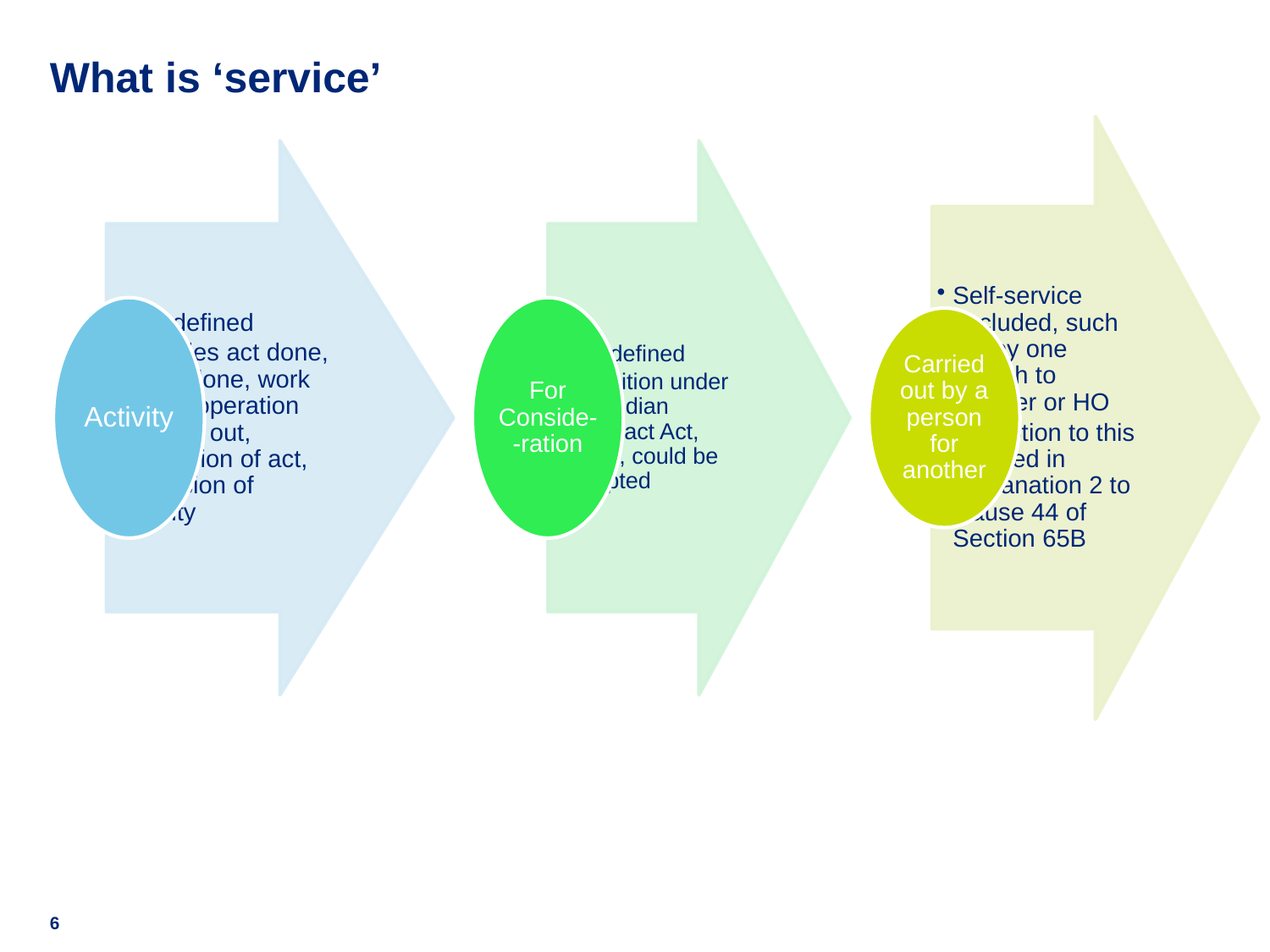

# What is ‘service’
Not defined
Includes act done, deed done, work done, operation carried out, execution of act, provision of facility
Activity
Not defined
Definition under the Indian Contract Act, 1872, could be adopted
For Conside--ration
Self-service excluded, such as, by one branch to another or HO
Exception to this outlined in Explanation 2 to clause 44 of Section 65B
Carried out by a person for another
6